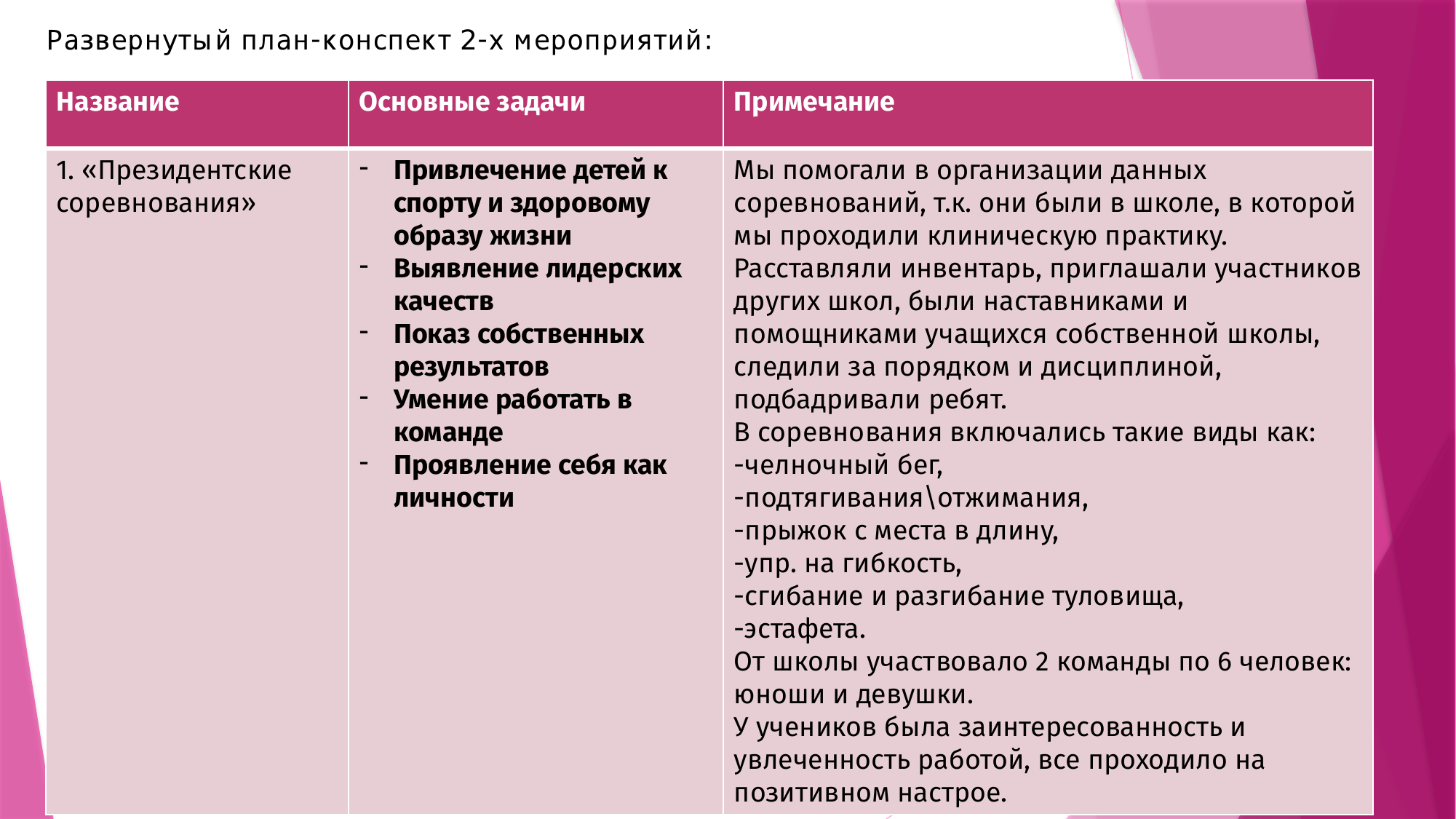

Развернутый план-конспект 2-х мероприятий:
| Название | Основные задачи | Примечание |
| --- | --- | --- |
| 1. «Президентские соревнования» | Привлечение детей к спорту и здоровому образу жизни Выявление лидерских качеств Показ собственных результатов Умение работать в команде Проявление себя как личности | Мы помогали в организации данных соревнований, т.к. они были в школе, в которой мы проходили клиническую практику. Расставляли инвентарь, приглашали участников других школ, были наставниками и помощниками учащихся собственной школы, следили за порядком и дисциплиной, подбадривали ребят. В соревнования включались такие виды как: -челночный бег, -подтягивания\отжимания, -прыжок с места в длину, -упр. на гибкость, -сгибание и разгибание туловища, -эстафета. От школы участвовало 2 команды по 6 человек: юноши и девушки. У учеников была заинтересованность и увлеченность работой, все проходило на позитивном настрое. |